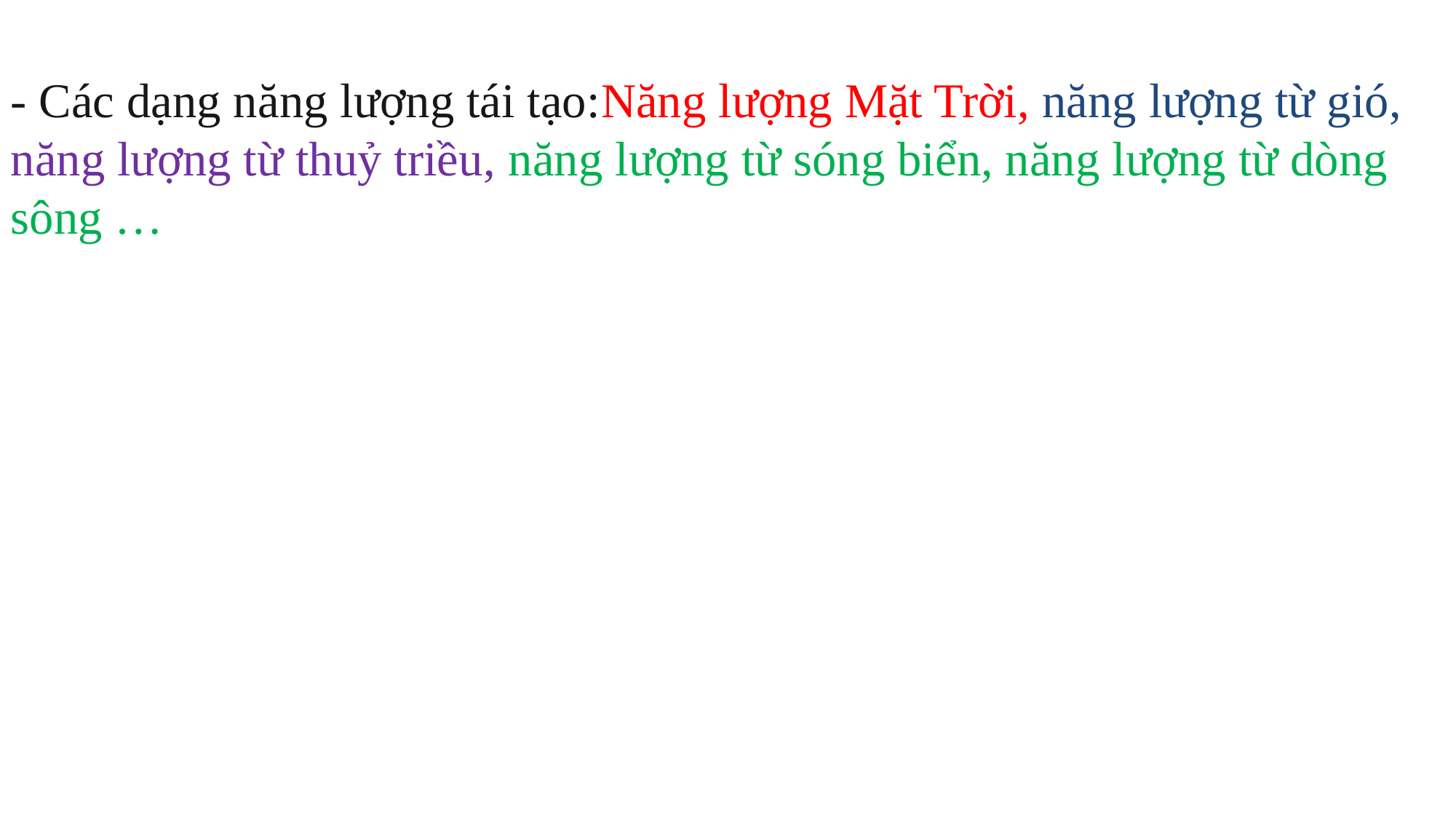

- Các dạng năng lượng tái tạo:Năng lượng Mặt Trời, năng lượng từ gió, năng lượng từ thuỷ triều, năng lượng từ sóng biển, năng lượng từ dòng sông …